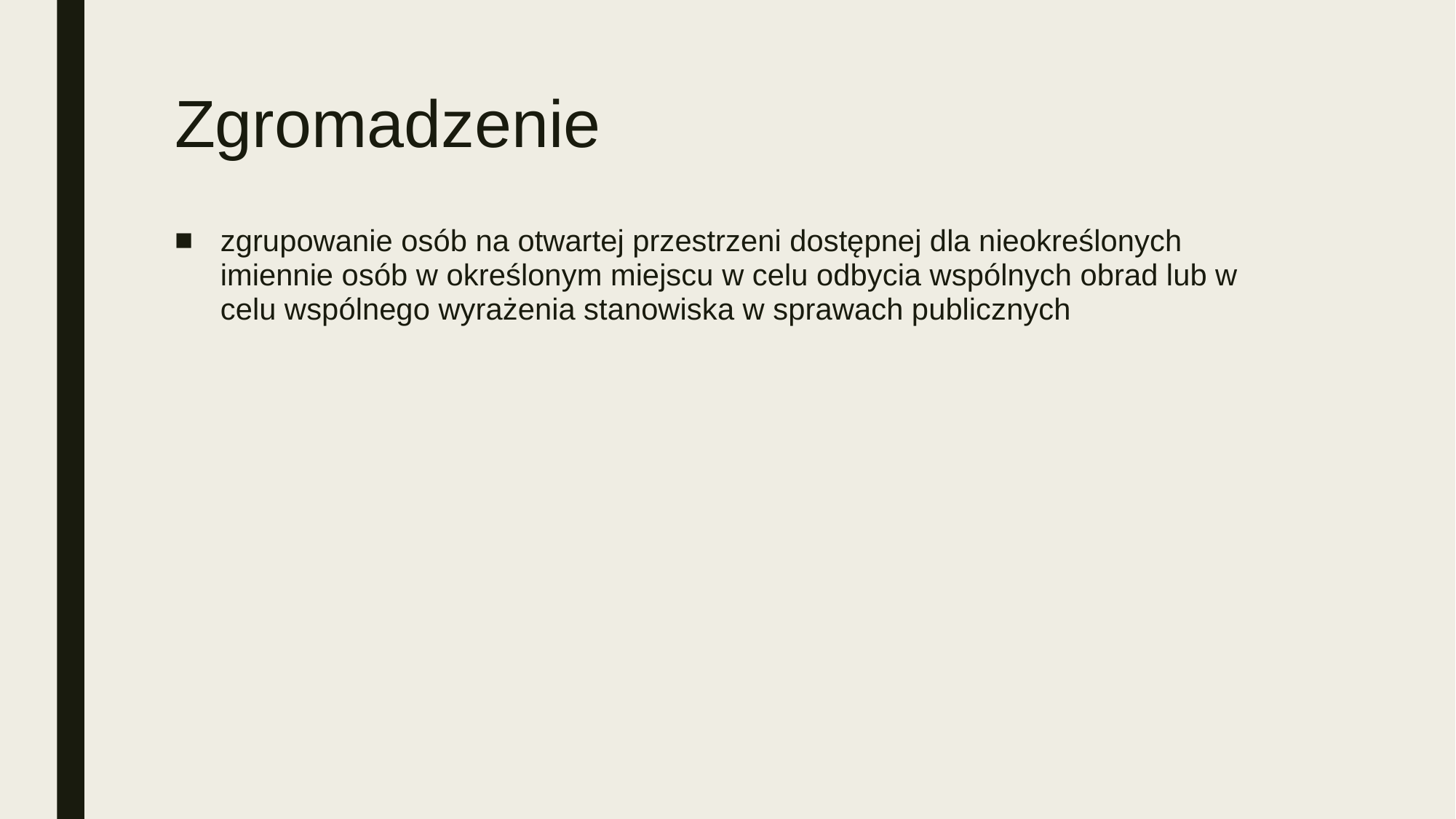

# Zgromadzenie
zgrupowanie osób na otwartej przestrzeni dostępnej dla nieokreślonych imiennie osób w określonym miejscu w celu odbycia wspólnych obrad lub w celu wspólnego wyrażenia stanowiska w sprawach publicznych